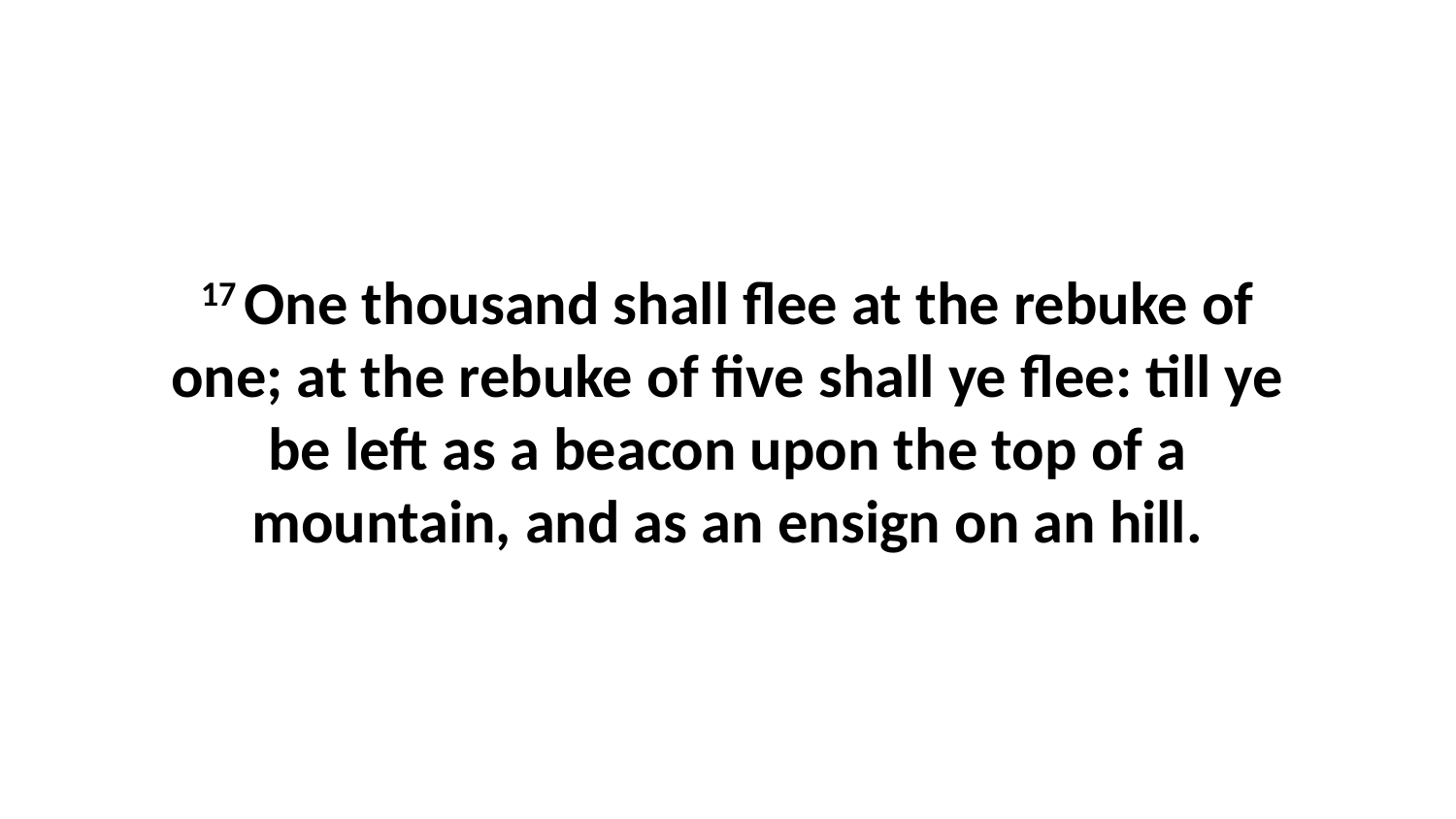

17 One thousand shall flee at the rebuke of one; at the rebuke of five shall ye flee: till ye be left as a beacon upon the top of a mountain, and as an ensign on an hill.